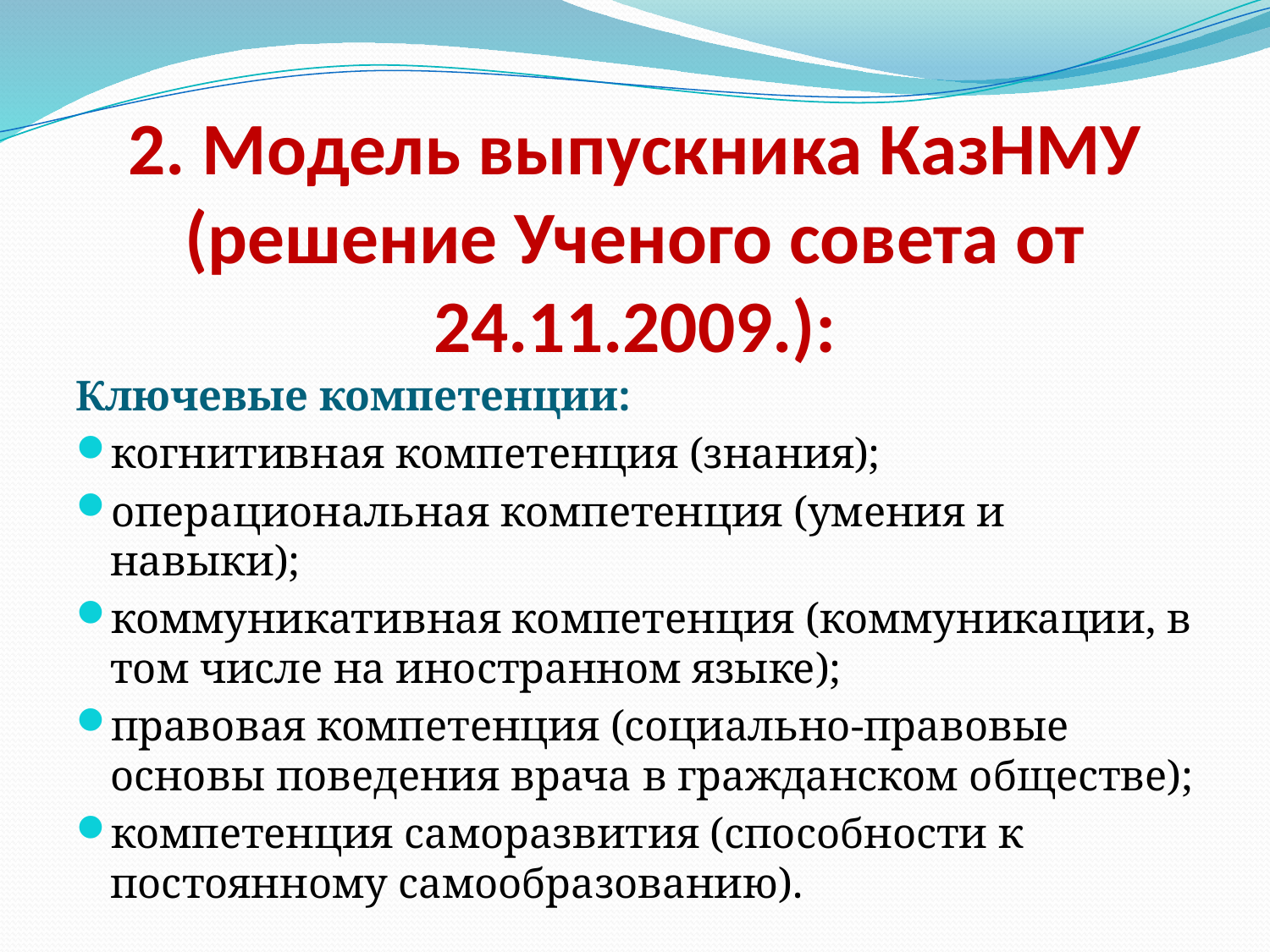

# 2. Модель выпускника КазНМУ (решение Ученого совета от 24.11.2009.):
Ключевые компетенции:
когнитивная компетенция (знания);
операциональная компетенция (умения и навыки);
коммуникативная компетенция (коммуникации, в том числе на иностранном языке);
правовая компетенция (социально-правовые основы поведения врача в гражданском обществе);
компетенция саморазвития (способности к постоянному самообразованию).